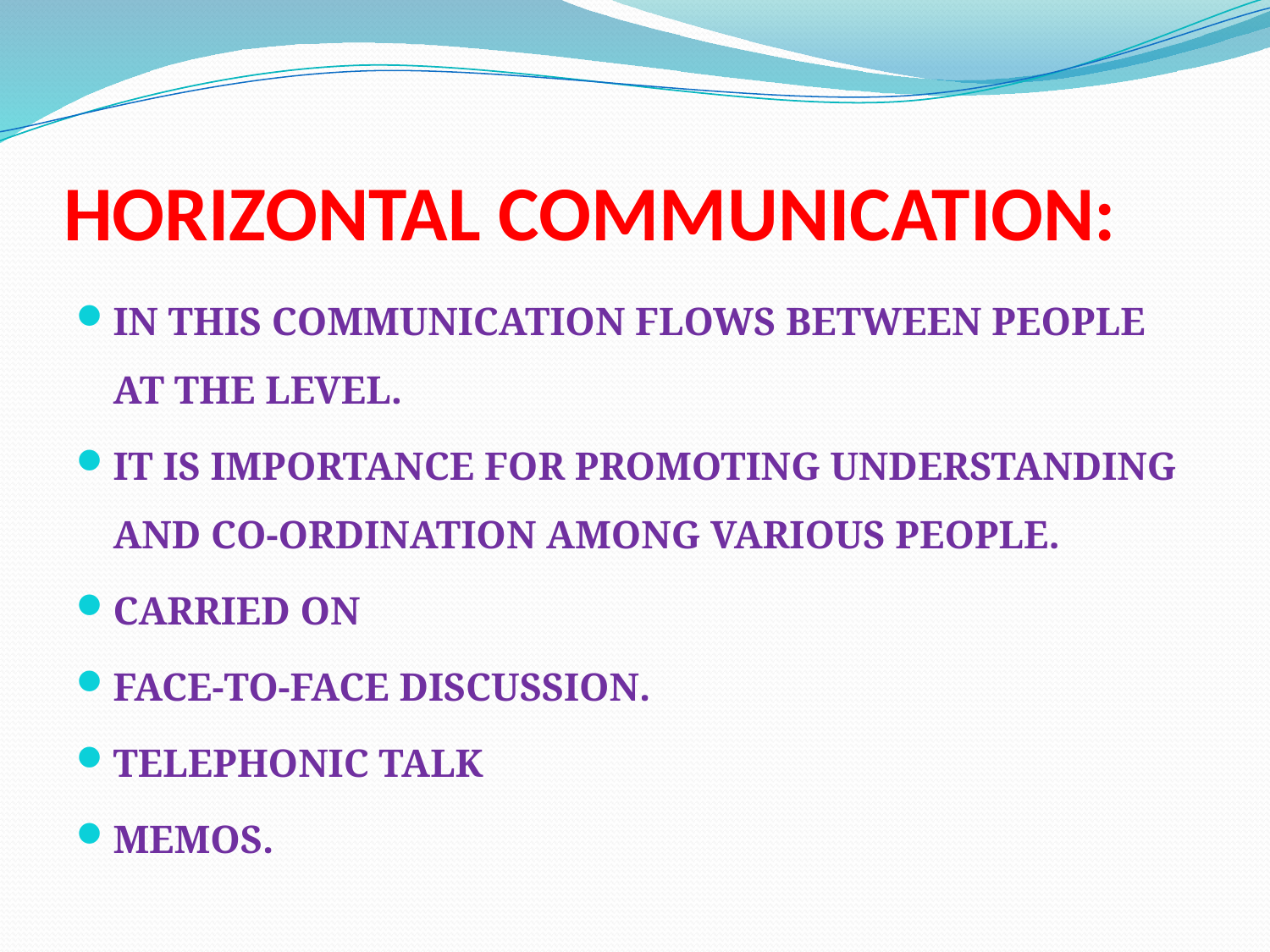

# HORIZONTAL COMMUNICATION:
IN THIS COMMUNICATION FLOWS BETWEEN PEOPLE AT THE LEVEL.
IT IS IMPORTANCE FOR PROMOTING UNDERSTANDING AND CO-ORDINATION AMONG VARIOUS PEOPLE.
CARRIED ON
FACE-TO-FACE DISCUSSION.
TELEPHONIC TALK
MEMOS.